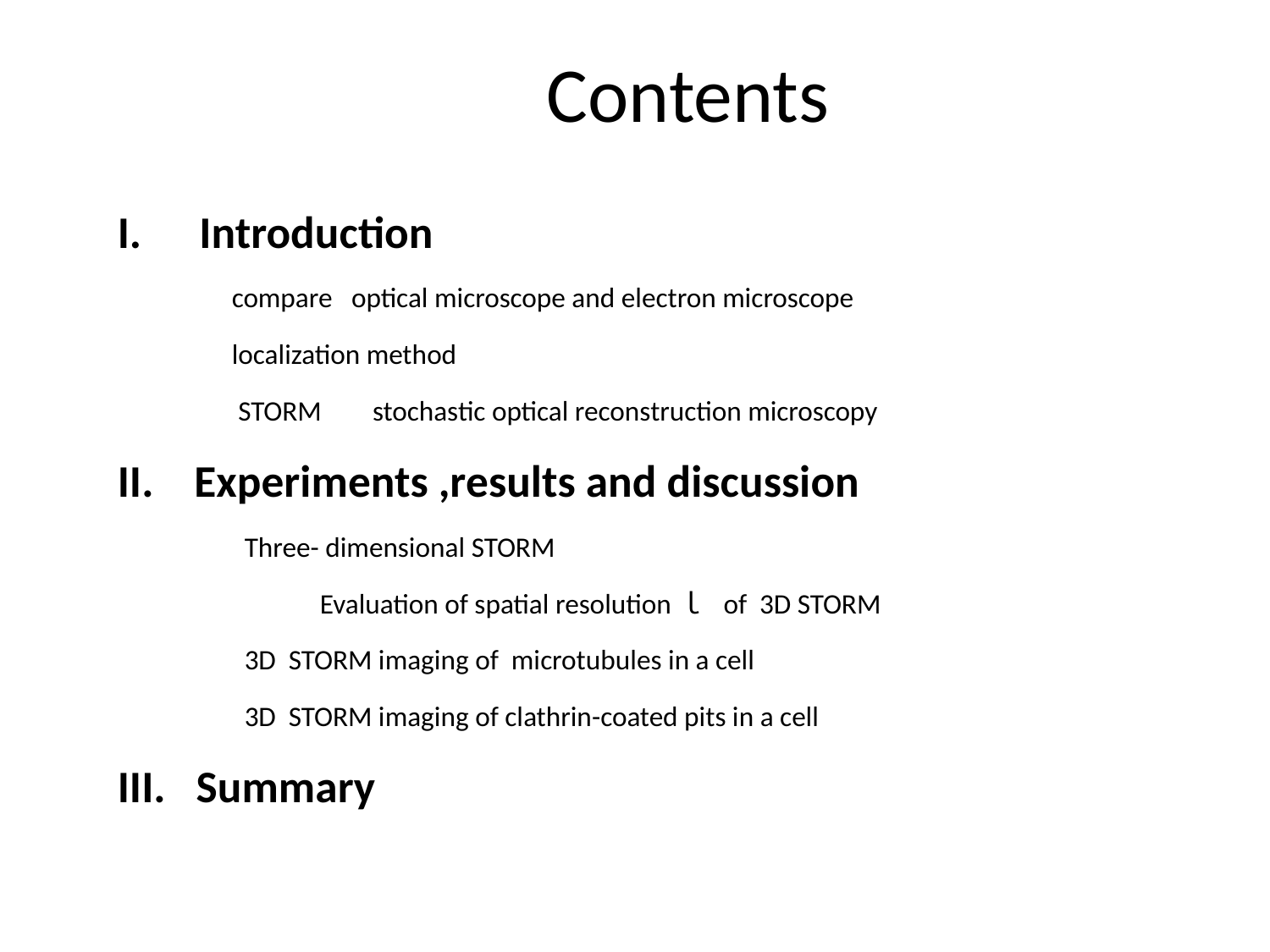

Contents
Introduction
                  compare   optical microscope and electron microscope
                  localization method
                   STORM        stochastic optical reconstruction microscopy
II.    Experiments ,results and discussion
                    Three- dimensional STORM
　　　　　　　Evaluation of spatial resolutionｌ  of  3D STORM
                    3D  STORM imaging of  microtubules in a cell
                    3D  STORM imaging of clathrin-coated pits in a cell
III.   Summary